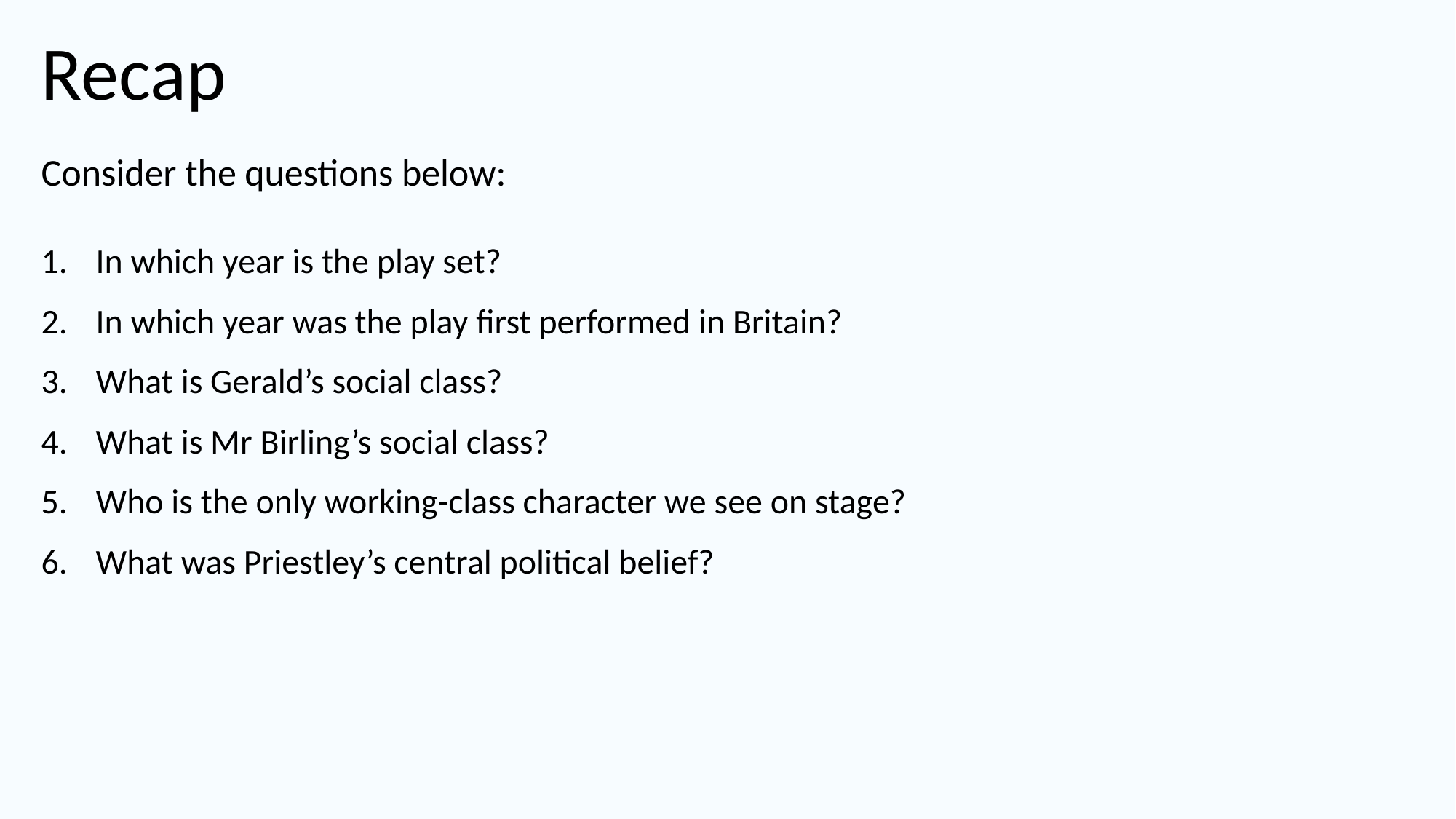

Recap

Consider the questions below:

In which year is the play set?

In which year was the play first performed in Britain?

What is Gerald’s social class?

What is Mr Birling’s social class?

Who is the only working-class character we see on stage?

What was Priestley’s central political belief?